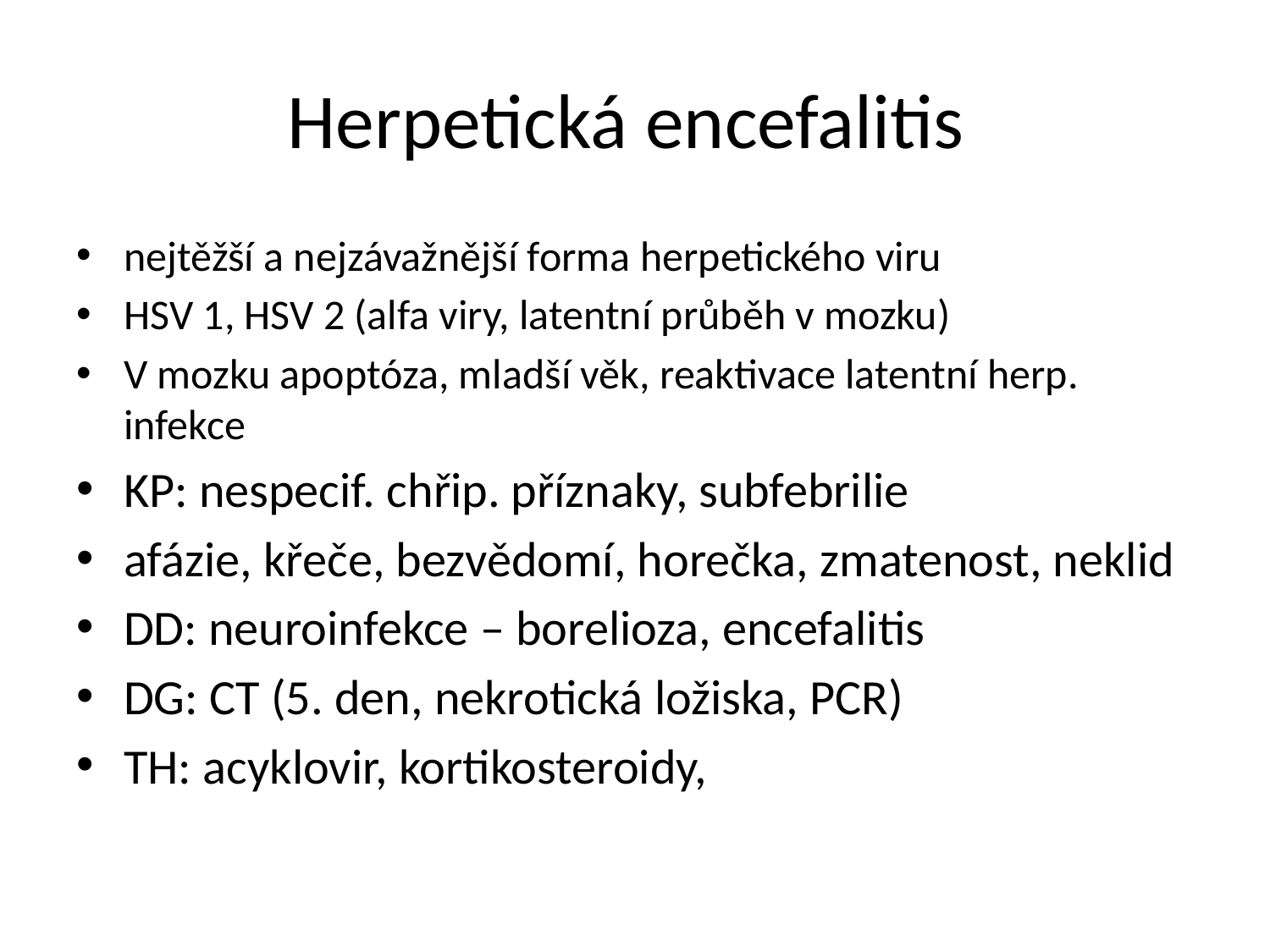

# Herpetická encefalitis
nejtěžší a nejzávažnější forma herpetického viru
HSV 1, HSV 2 (alfa viry, latentní průběh v mozku)
V mozku apoptóza, mladší věk, reaktivace latentní herp. infekce
KP: nespecif. chřip. příznaky, subfebrilie
afázie, křeče, bezvědomí, horečka, zmatenost, neklid
DD: neuroinfekce – borelioza, encefalitis
DG: CT (5. den, nekrotická ložiska, PCR)
TH: acyklovir, kortikosteroidy,